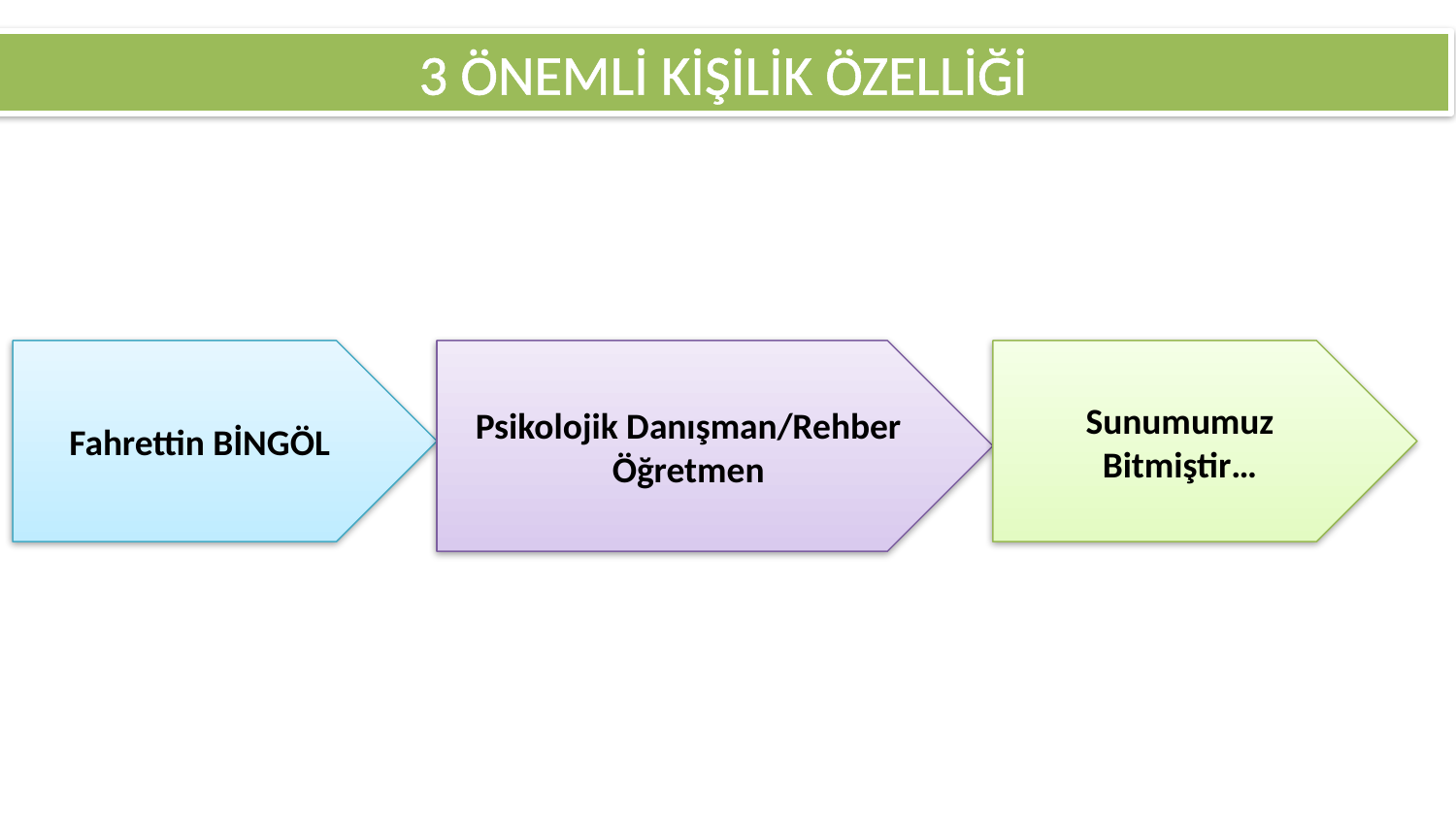

3 ÖNEMLİ KİŞİLİK ÖZELLİĞİ
Fahrettin BİNGÖL
Psikolojik Danışman/Rehber Öğretmen
Sunumumuz Bitmiştir…